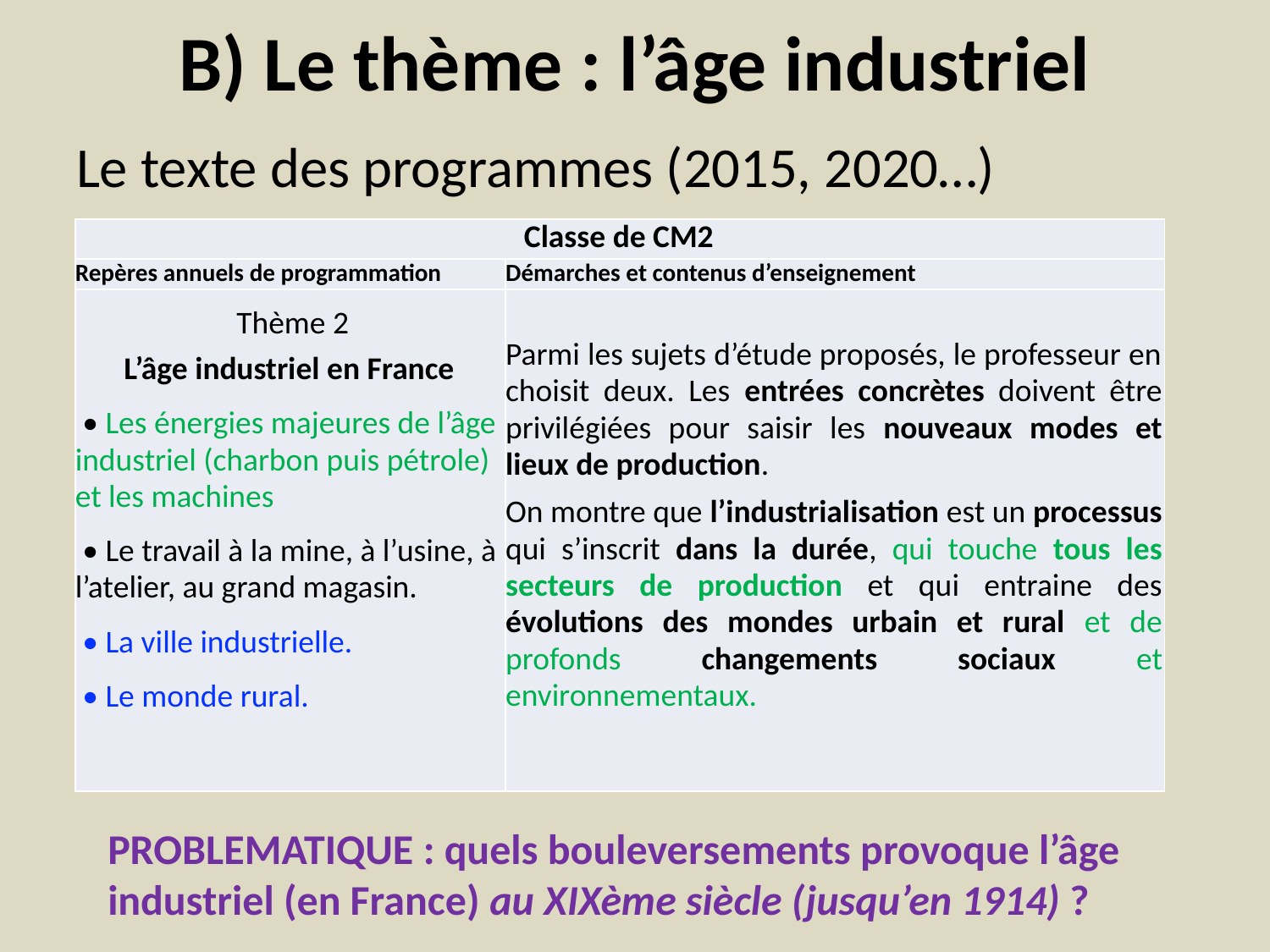

# B) Le thème : l’âge industriel
Le texte des programmes (2015, 2020…)
| Classe de CM2 |  |
| --- | --- |
| Repères annuels de programmation | Démarches et contenus d’enseignement |
| Thème 2 L’âge industriel en France  • Les énergies majeures de l’âge industriel (charbon puis pétrole) et les machines • Le travail à la mine, à l’usine, à l’atelier, au grand magasin. • La ville industrielle. • Le monde rural. | Parmi les sujets d’étude proposés, le professeur en choisit deux. Les entrées concrètes doivent être privilégiées pour saisir les nouveaux modes et lieux de production. On montre que l’industrialisation est un processus qui s’inscrit dans la durée, qui touche tous les secteurs de production et qui entraine des évolutions des mondes urbain et rural et de profonds changements sociaux et environnementaux. |
PROBLEMATIQUE : quels bouleversements provoque l’âge industriel (en France) au XIXème siècle (jusqu’en 1914) ?